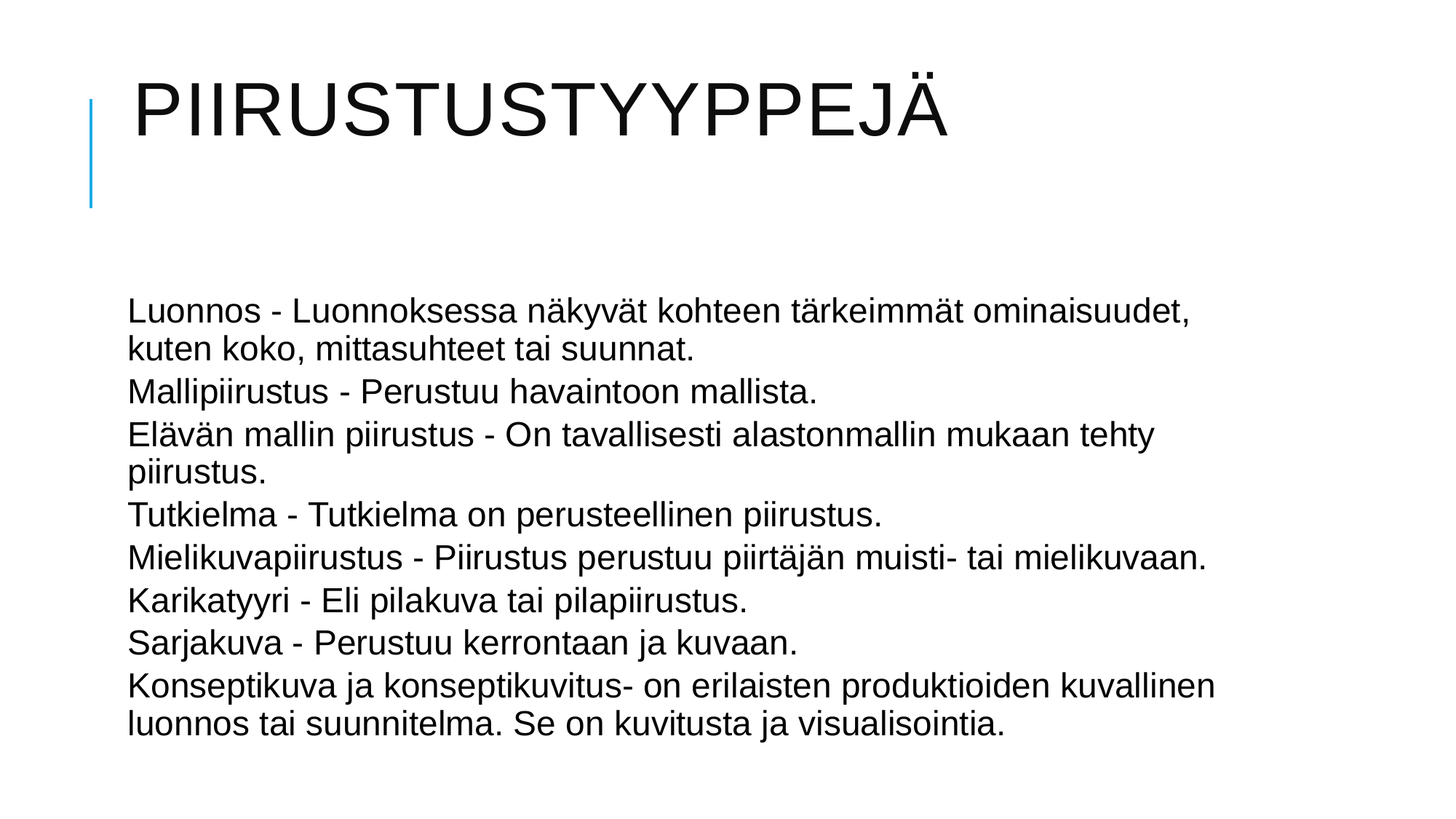

# Piirustustyyppejä

Luonnos - Luonnoksessa näkyvät kohteen tärkeimmät ominaisuudet, kuten koko, mittasuhteet tai suunnat.
Mallipiirustus - Perustuu havaintoon mallista.
Elävän mallin piirustus - On tavallisesti alastonmallin mukaan tehty piirustus.
Tutkielma - Tutkielma on perusteellinen piirustus.
Mielikuvapiirustus - Piirustus perustuu piirtäjän muisti- tai mielikuvaan.
Karikatyyri - Eli pilakuva tai pilapiirustus.
Sarjakuva - Perustuu kerrontaan ja kuvaan.
Konseptikuva ja konseptikuvitus- on erilaisten produktioiden kuvallinen luonnos tai suunnitelma. Se on kuvitusta ja visualisointia.